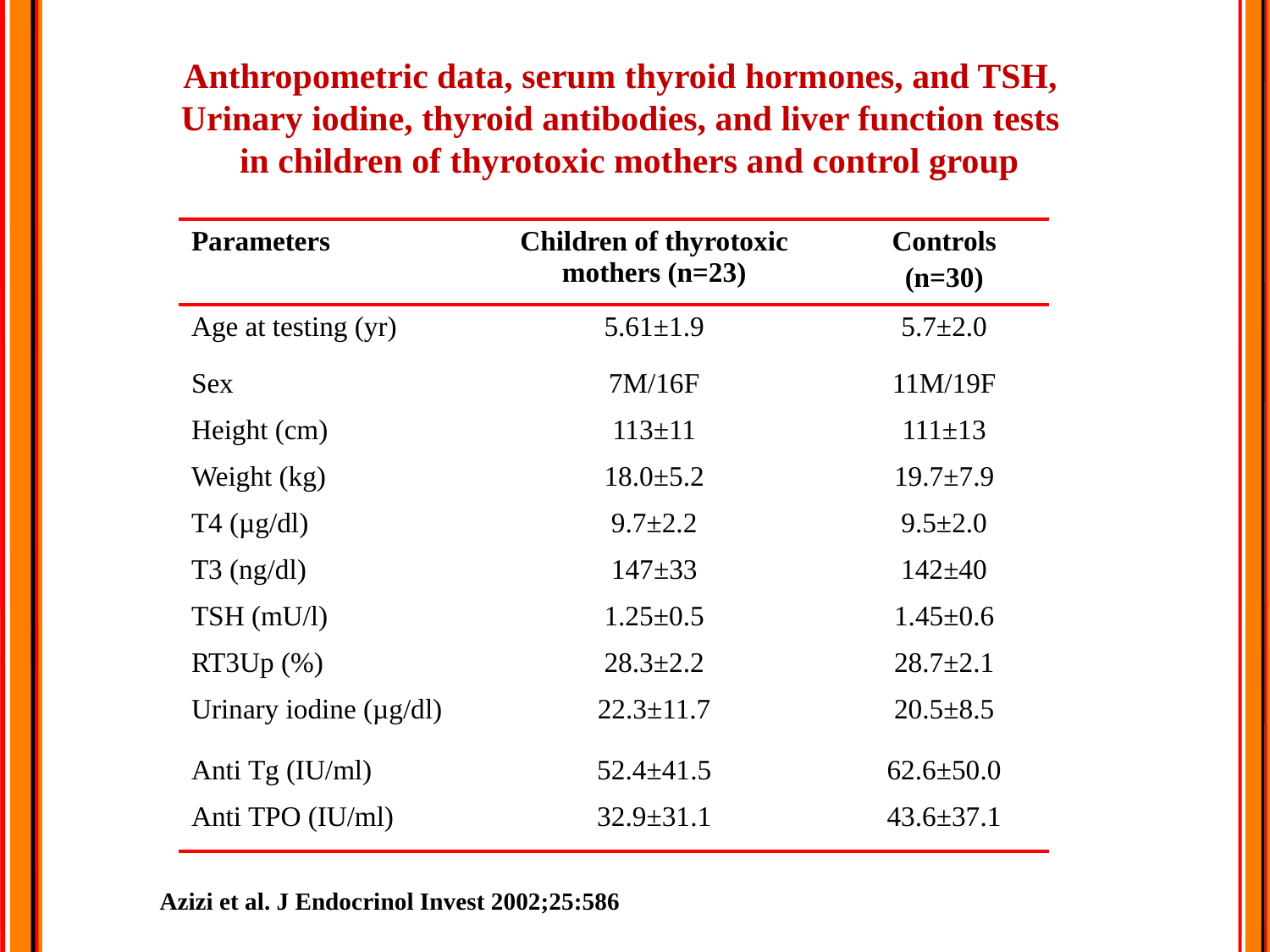

# Anthropometric data, serum thyroid hormones, and TSH,
Urinary iodine, thyroid antibodies, and liver function tests
 in children of thyrotoxic mothers and control group
| Parameters | Children of thyrotoxic mothers (n=23) | Controls (n=30) |
| --- | --- | --- |
| Age at testing (yr) | 5.61±1.9 | 5.7±2.0 |
| Sex | 7M/16F | 11M/19F |
| Height (cm) | 113±11 | 111±13 |
| Weight (kg) | 18.0±5.2 | 19.7±7.9 |
| T4 (µg/dl) | 9.7±2.2 | 9.5±2.0 |
| T3 (ng/dl) | 147±33 | 142±40 |
| TSH (mU/l) | 1.25±0.5 | 1.45±0.6 |
| RT3Up (%) | 28.3±2.2 | 28.7±2.1 |
| Urinary iodine (µg/dl) | 22.3±11.7 | 20.5±8.5 |
| Anti Tg (IU/ml) | 52.4±41.5 | 62.6±50.0 |
| Anti TPO (IU/ml) | 32.9±31.1 | 43.6±37.1 |
Azizi et al. J Endocrinol Invest 2002;25:586